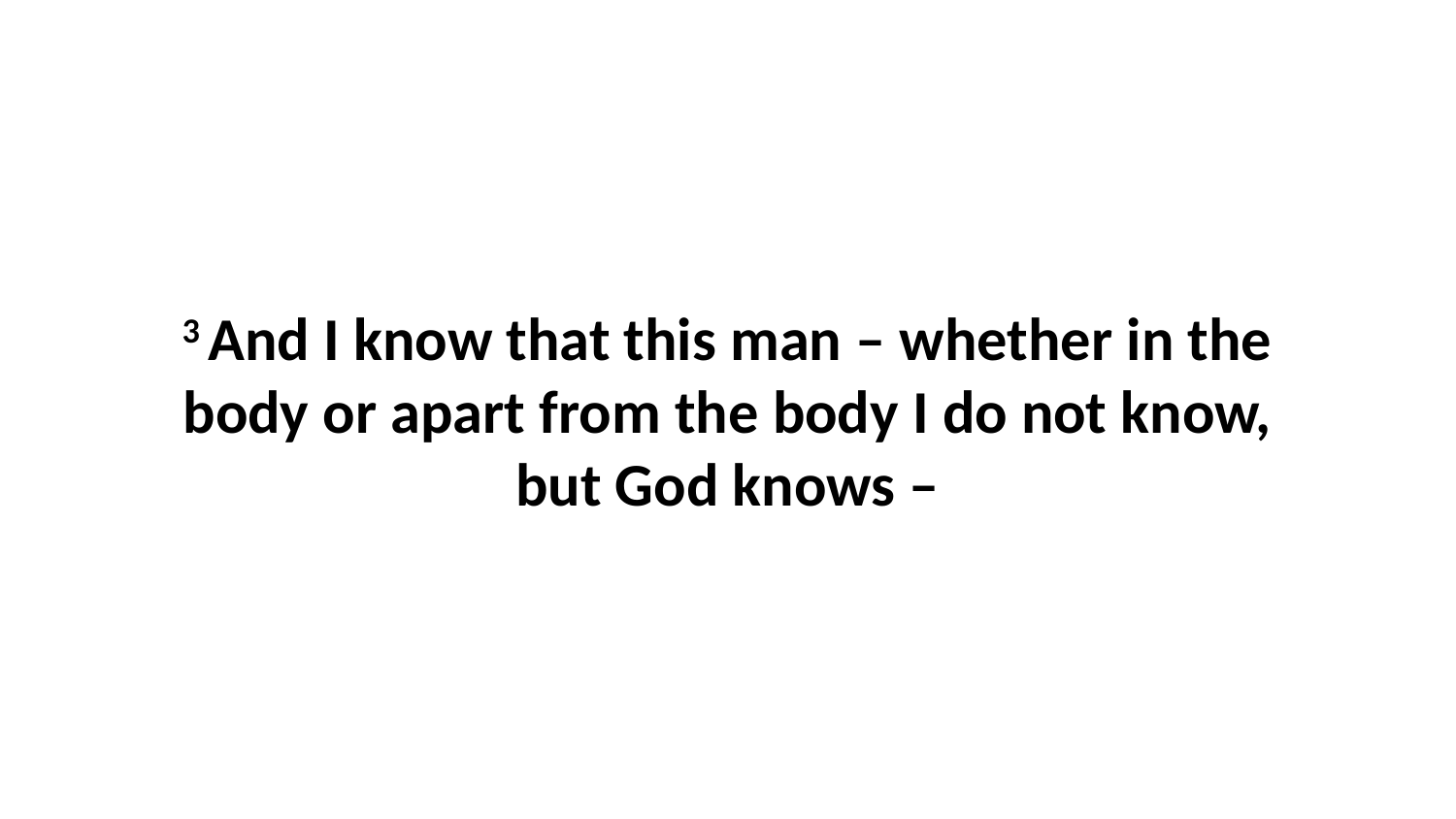

3 And I know that this man – whether in the body or apart from the body I do not know, but God knows –